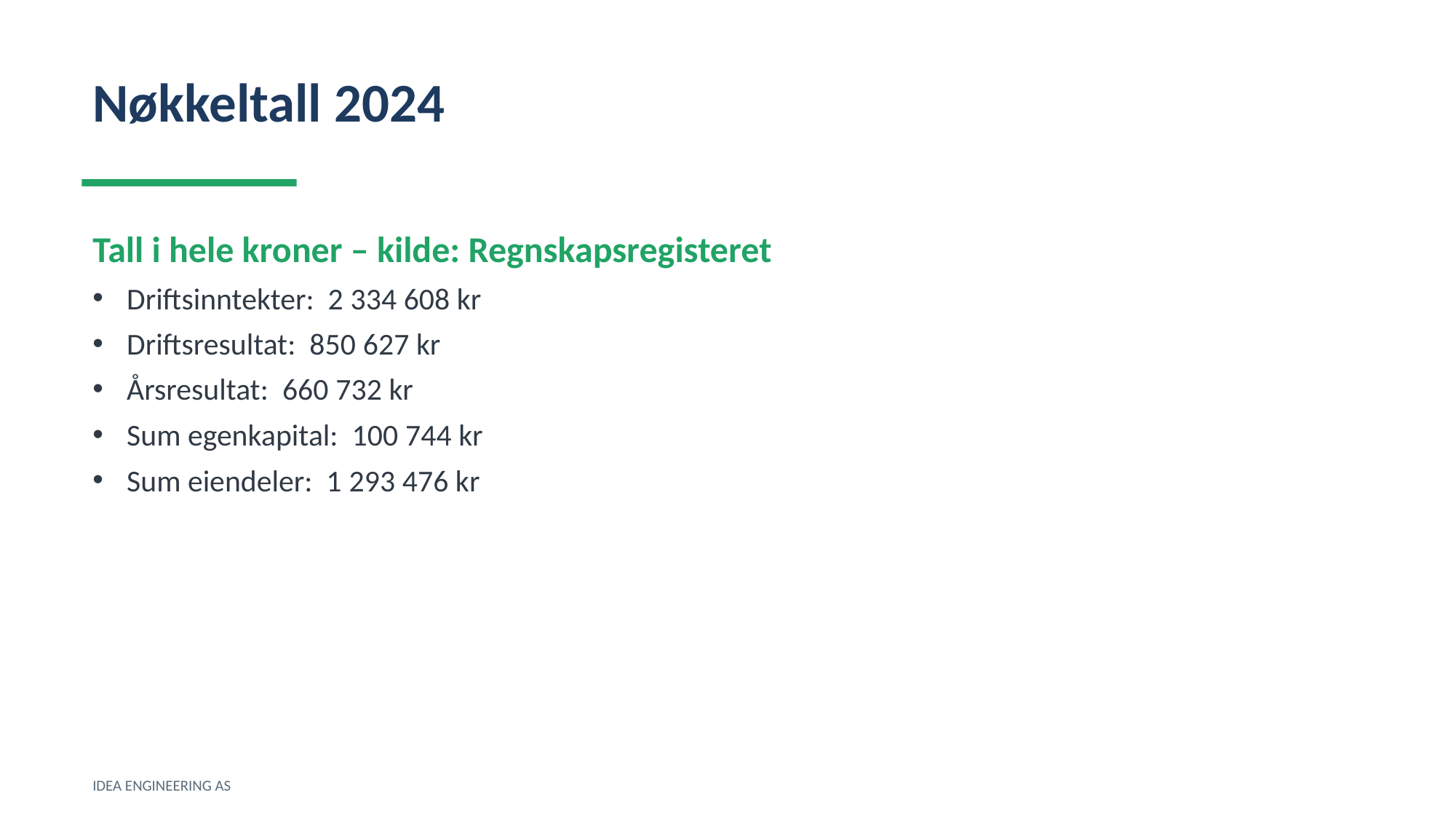

Nøkkeltall 2024

Tall i hele kroner – kilde: Regnskapsregisteret
Driftsinntekter:  2 334 608 kr
Driftsresultat:  850 627 kr
Årsresultat:  660 732 kr
Sum egenkapital:  100 744 kr
Sum eiendeler:  1 293 476 kr
IDEA ENGINEERING AS